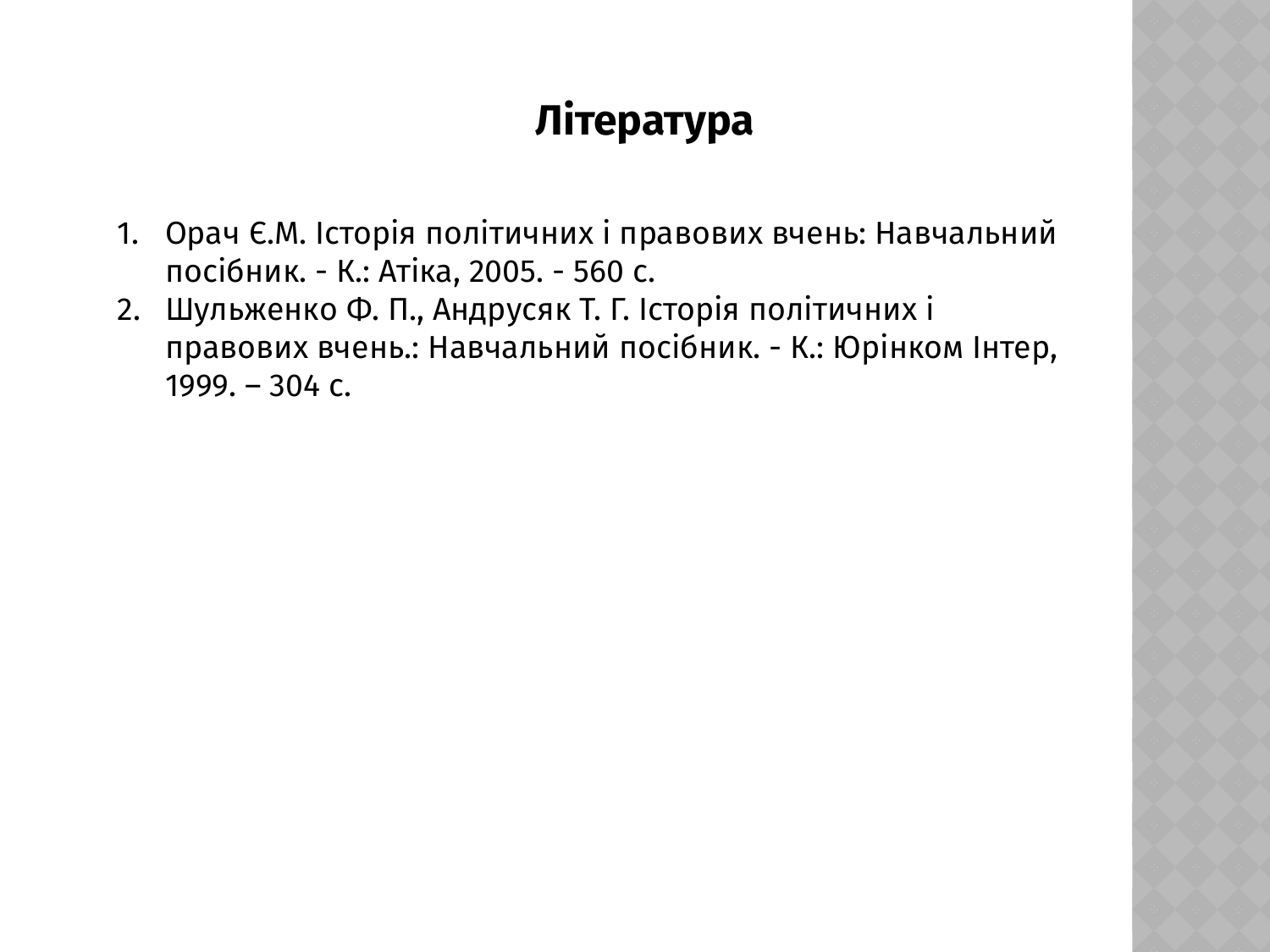

Література
Орач Є.М. Історія політичних і правових вчень: Навчальний посібник. - К.: Атіка, 2005. - 560 c.
Шульженко Ф. П., Андрусяк Т. Г. Історія політичних і правових вчень.: Навчальний посібник. - К.: Юрінком Інтер, 1999. – 304 с.